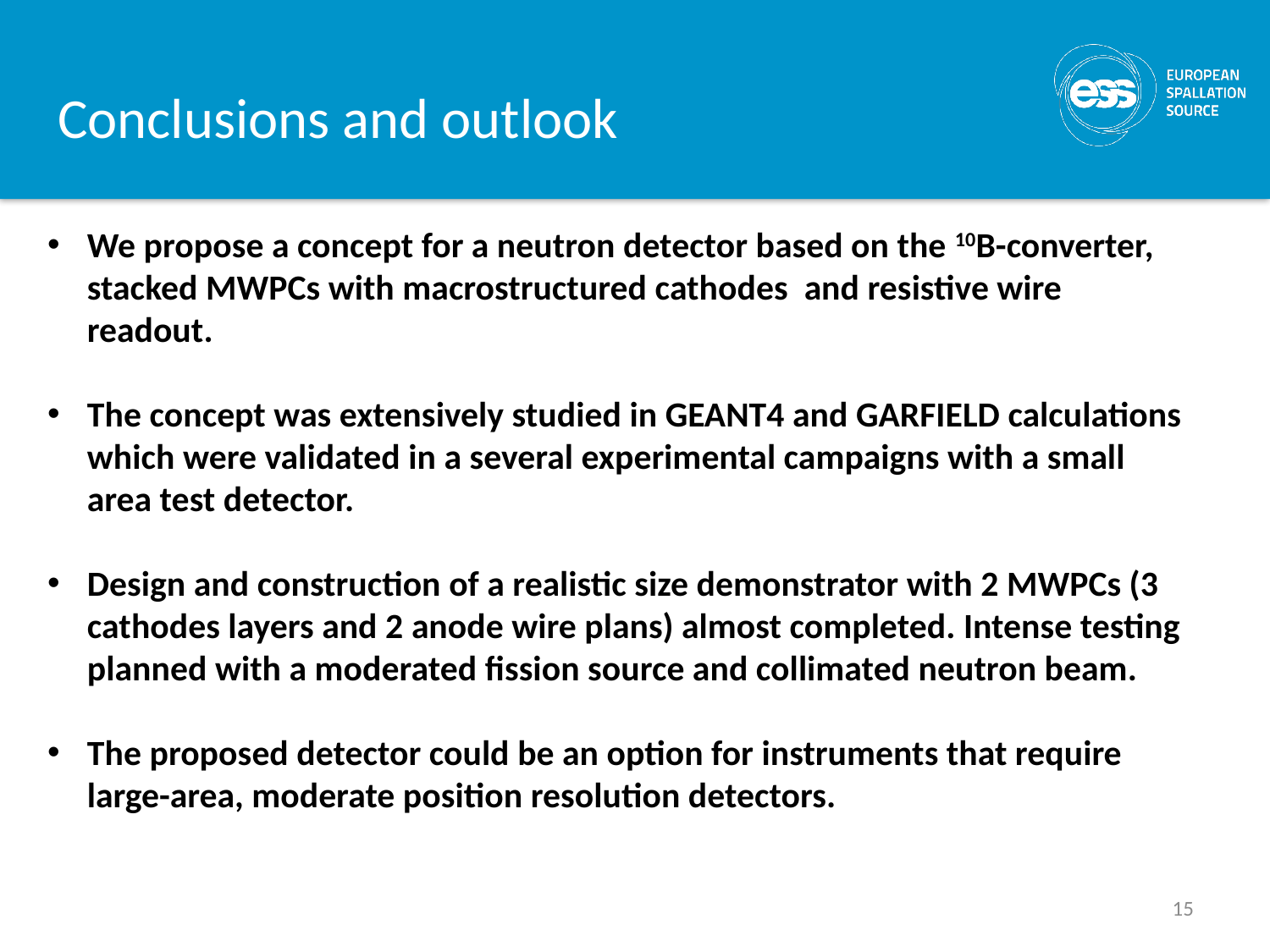

# Conclusions and outlook
We propose a concept for a neutron detector based on the 10B-converter, stacked MWPCs with macrostructured cathodes  and resistive wire readout.

The concept was extensively studied in GEANT4 and GARFIELD calculations which were validated in a several experimental campaigns with a small area test detector.

Design and construction of a realistic size demonstrator with 2 MWPCs (3 cathodes layers and 2 anode wire plans) almost completed. Intense testing planned with a moderated fission source and collimated neutron beam.

The proposed detector could be an option for instruments that require large-area, moderate position resolution detectors.
15